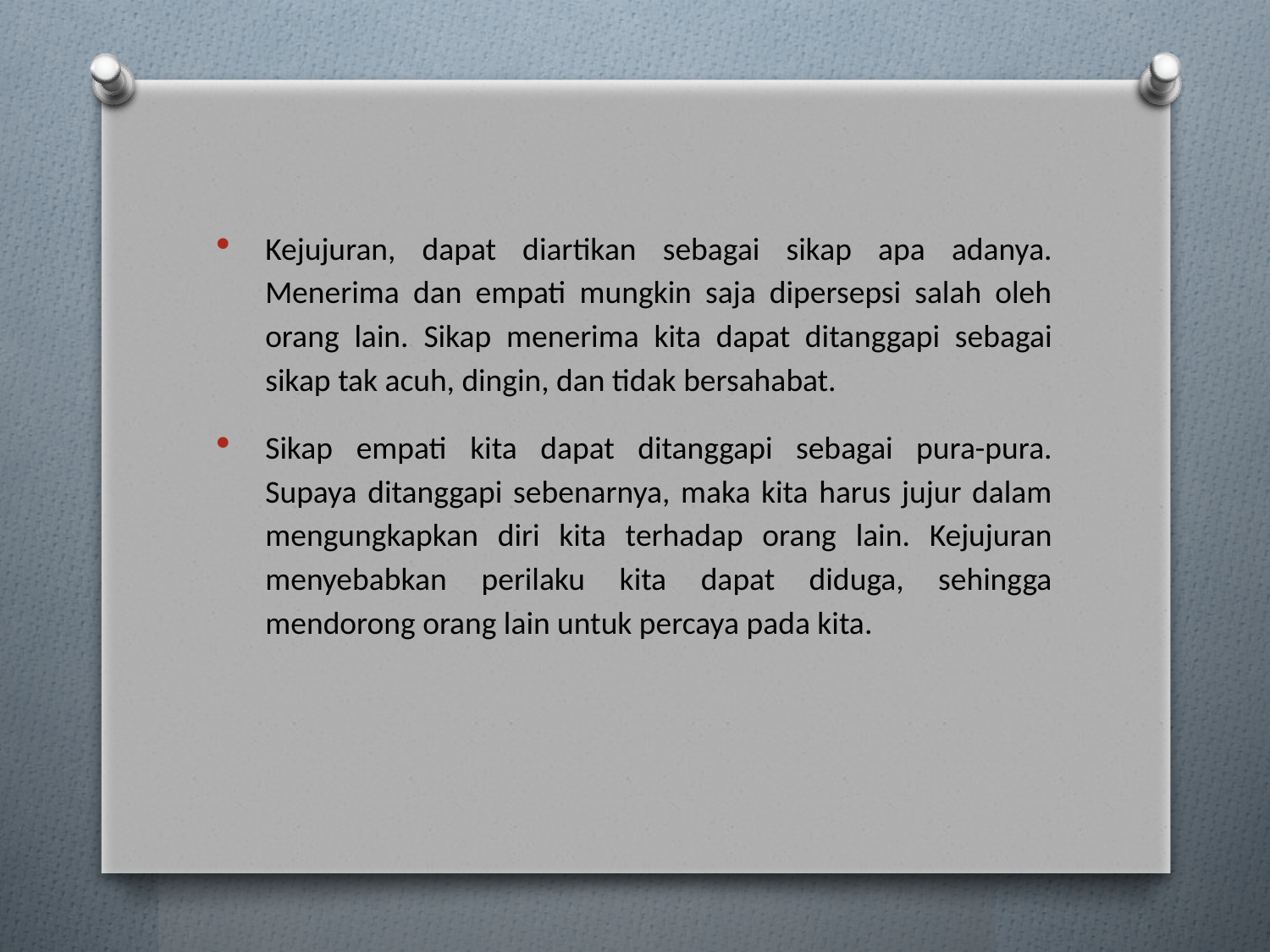

Kejujuran, dapat diartikan sebagai sikap apa adanya. Menerima dan empati mungkin saja dipersepsi salah oleh orang lain. Sikap menerima kita dapat ditanggapi sebagai sikap tak acuh, dingin, dan tidak bersahabat.
Sikap empati kita dapat ditanggapi sebagai pura-pura. Supaya ditanggapi sebenarnya, maka kita harus jujur dalam mengungkapkan diri kita terhadap orang lain. Kejujuran menyebabkan perilaku kita dapat diduga, sehingga mendorong orang lain untuk percaya pada kita.